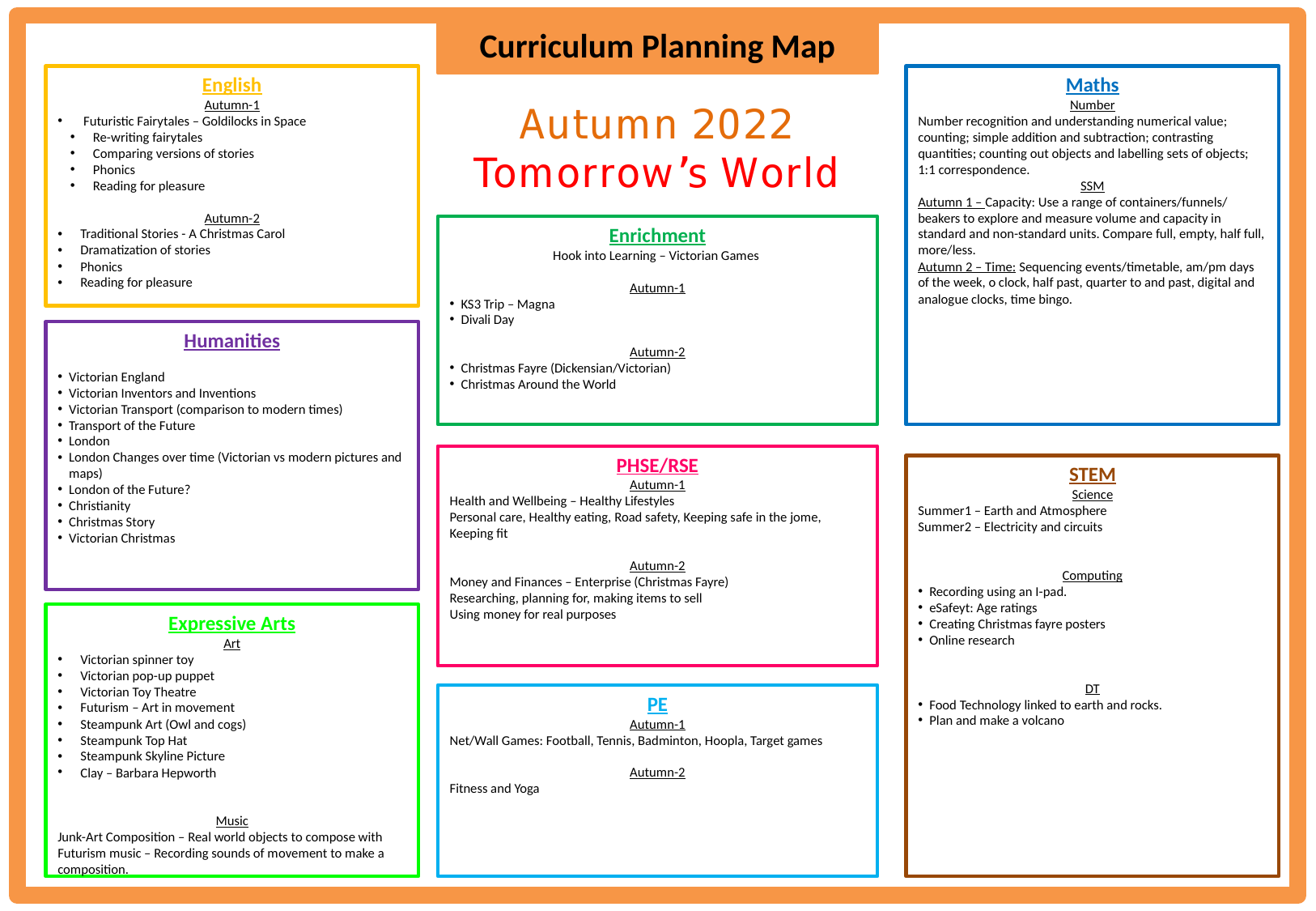

Curriculum Planning Map
English
Autumn-1
 Futuristic Fairytales – Goldilocks in Space
Re-writing fairytales
Comparing versions of stories
Phonics
Reading for pleasure

Autumn-2
Traditional Stories - A Christmas Carol
Dramatization of stories
Phonics
Reading for pleasure

Maths
Number
Number recognition and understanding numerical value; counting; simple addition and subtraction; contrasting quantities; counting out objects and labelling sets of objects; 1:1 correspondence.
SSM
Autumn 1 – Capacity: Use a range of containers/funnels/ beakers to explore and measure volume and capacity in standard and non-standard units. Compare full, empty, half full, more/less.
Autumn 2 – Time: Sequencing events/timetable, am/pm days of the week, o clock, half past, quarter to and past, digital and analogue clocks, time bingo.

Autumn 2022
Tomorrow’s World
Enrichment
Hook into Learning – Victorian Games

Autumn-1
KS3 Trip – Magna
Divali Day

Autumn-2
Christmas Fayre (Dickensian/Victorian)
Christmas Around the World

Humanities

Victorian England
Victorian Inventors and Inventions
Victorian Transport (comparison to modern times)
Transport of the Future
London
London Changes over time (Victorian vs modern pictures and maps)
London of the Future?
Christianity
Christmas Story
Victorian Christmas

PHSE/RSE
Autumn-1
Health and Wellbeing – Healthy Lifestyles
Personal care, Healthy eating, Road safety, Keeping safe in the jome, Keeping fit

Autumn-2
Money and Finances – Enterprise (Christmas Fayre)
Researching, planning for, making items to sell
Using money for real purposes

STEM
Science
Summer1 – Earth and Atmosphere
Summer2 – Electricity and circuits

Computing
Recording using an I-pad.
eSafeyt: Age ratings
Creating Christmas fayre posters
Online research

DT
Food Technology linked to earth and rocks.
Plan and make a volcano

Expressive Arts
Art
Victorian spinner toy
Victorian pop-up puppet
Victorian Toy Theatre
Futurism – Art in movement
Steampunk Art (Owl and cogs)
Steampunk Top Hat
Steampunk Skyline Picture
Clay – Barbara Hepworth

Music
Junk-Art Composition – Real world objects to compose with
Futurism music – Recording sounds of movement to make a composition.

PE
Autumn-1
Net/Wall Games: Football, Tennis, Badminton, Hoopla, Target games

Autumn-2
Fitness and Yoga